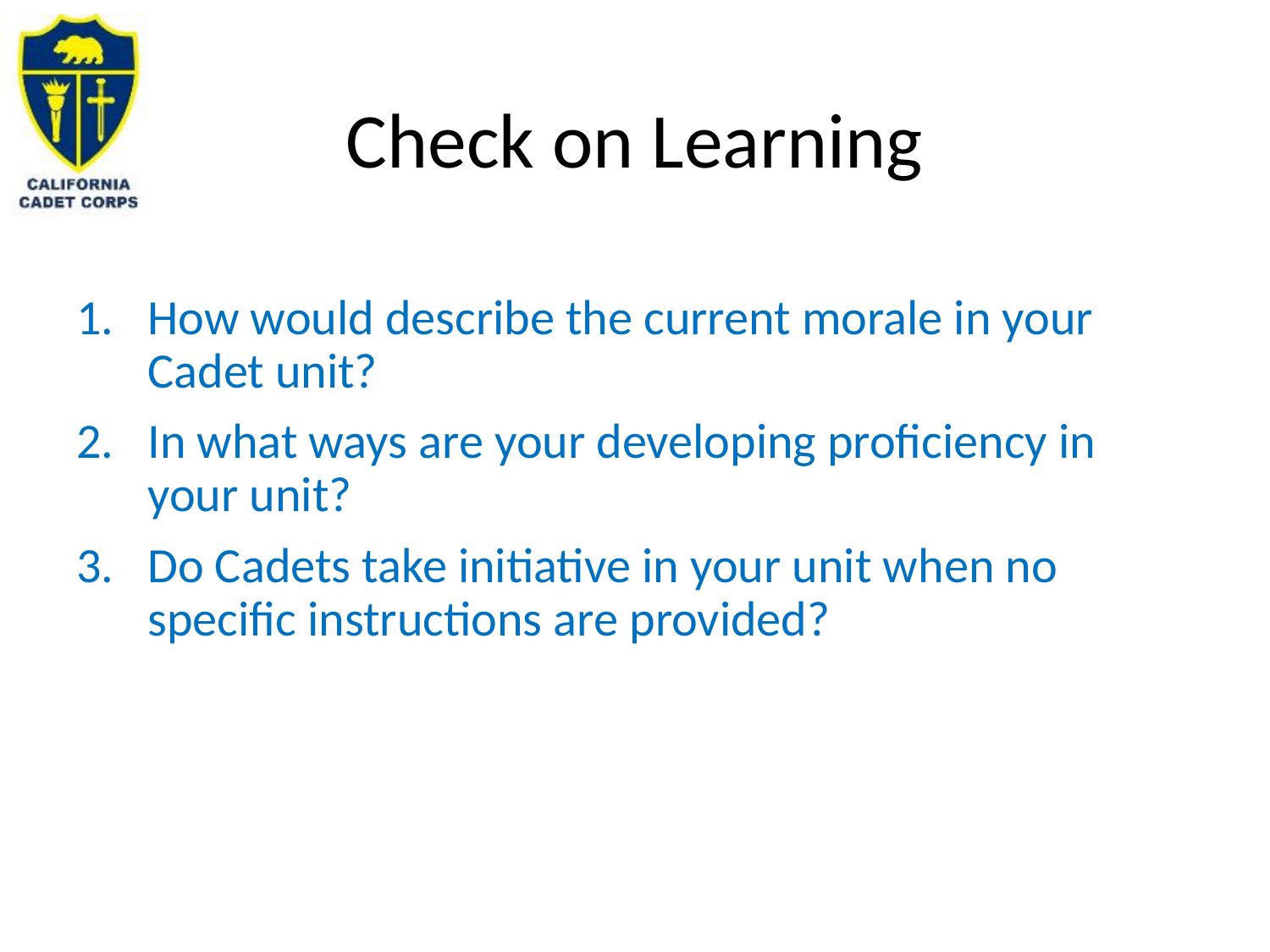

# Check on Learning
How would describe the current morale in your Cadet unit?
In what ways are your developing proficiency in your unit?
Do Cadets take initiative in your unit when no specific instructions are provided?